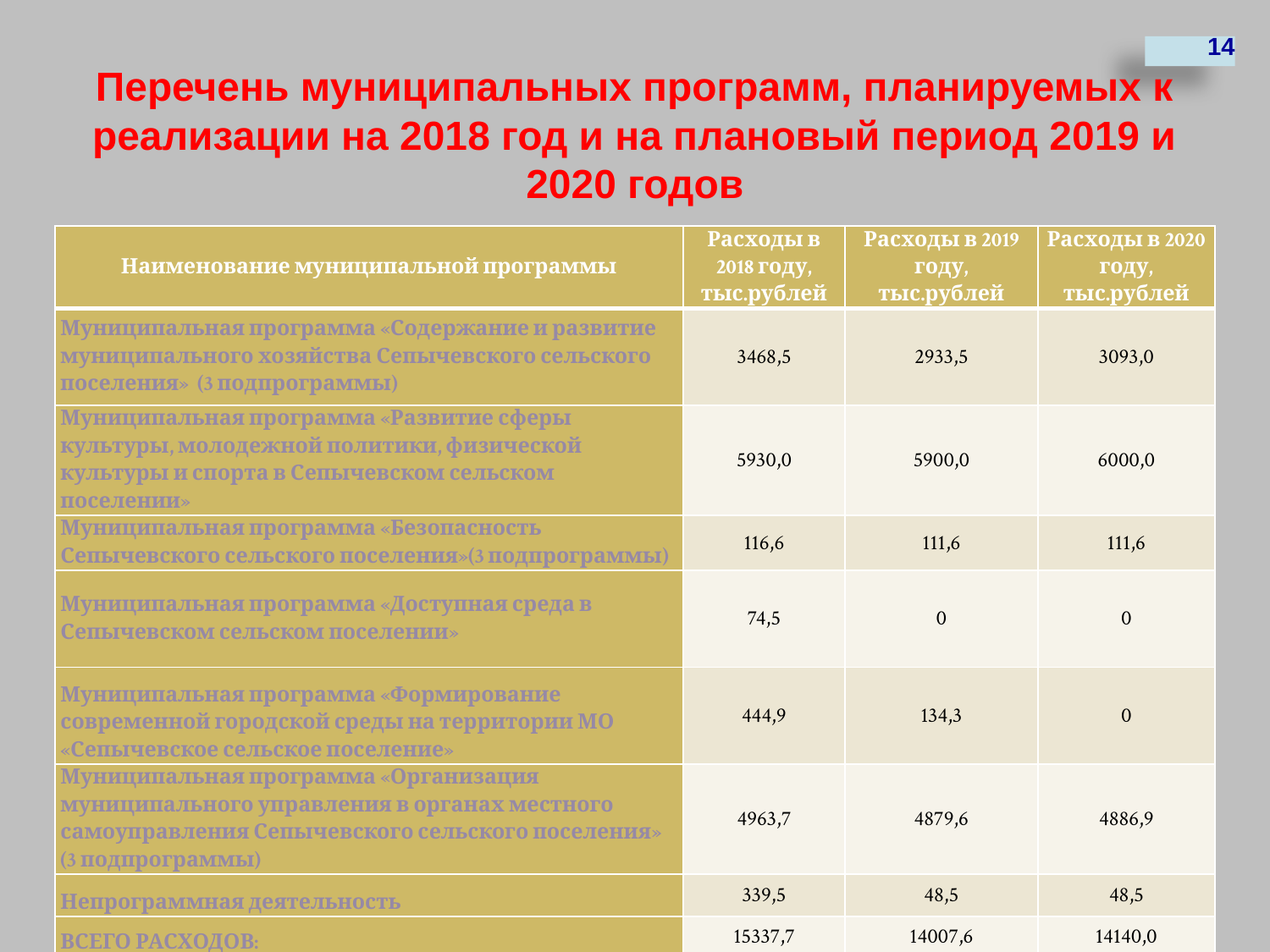

14
# Перечень муниципальных программ, планируемых к реализации на 2018 год и на плановый период 2019 и 2020 годов
| Наименование муниципальной программы | Расходы в 2018 году, тыс.рублей | Расходы в 2019 году, тыс.рублей | Расходы в 2020 году, тыс.рублей |
| --- | --- | --- | --- |
| Муниципальная программа «Содержание и развитие муниципального хозяйства Сепычевского сельского поселения» (3 подпрограммы) | 3468,5 | 2933,5 | 3093,0 |
| Муниципальная программа «Развитие сферы культуры, молодежной политики, физической культуры и спорта в Сепычевском сельском поселении» | 5930,0 | 5900,0 | 6000,0 |
| Муниципальная программа «Безопасность Сепычевского сельского поселения»(3 подпрограммы) | 116,6 | 111,6 | 111,6 |
| Муниципальная программа «Доступная среда в Сепычевском сельском поселении» | 74,5 | 0 | 0 |
| Муниципальная программа «Формирование современной городской среды на территории МО «Сепычевское сельское поселение» | 444,9 | 134,3 | 0 |
| Муниципальная программа «Организация муниципального управления в органах местного самоуправления Сепычевского сельского поселения» (3 подпрограммы) | 4963,7 | 4879,6 | 4886,9 |
| Непрограммная деятельность | 339,5 | 48,5 | 48,5 |
| ВСЕГО РАСХОДОВ: | 15337,7 | 14007,6 | 14140,0 |